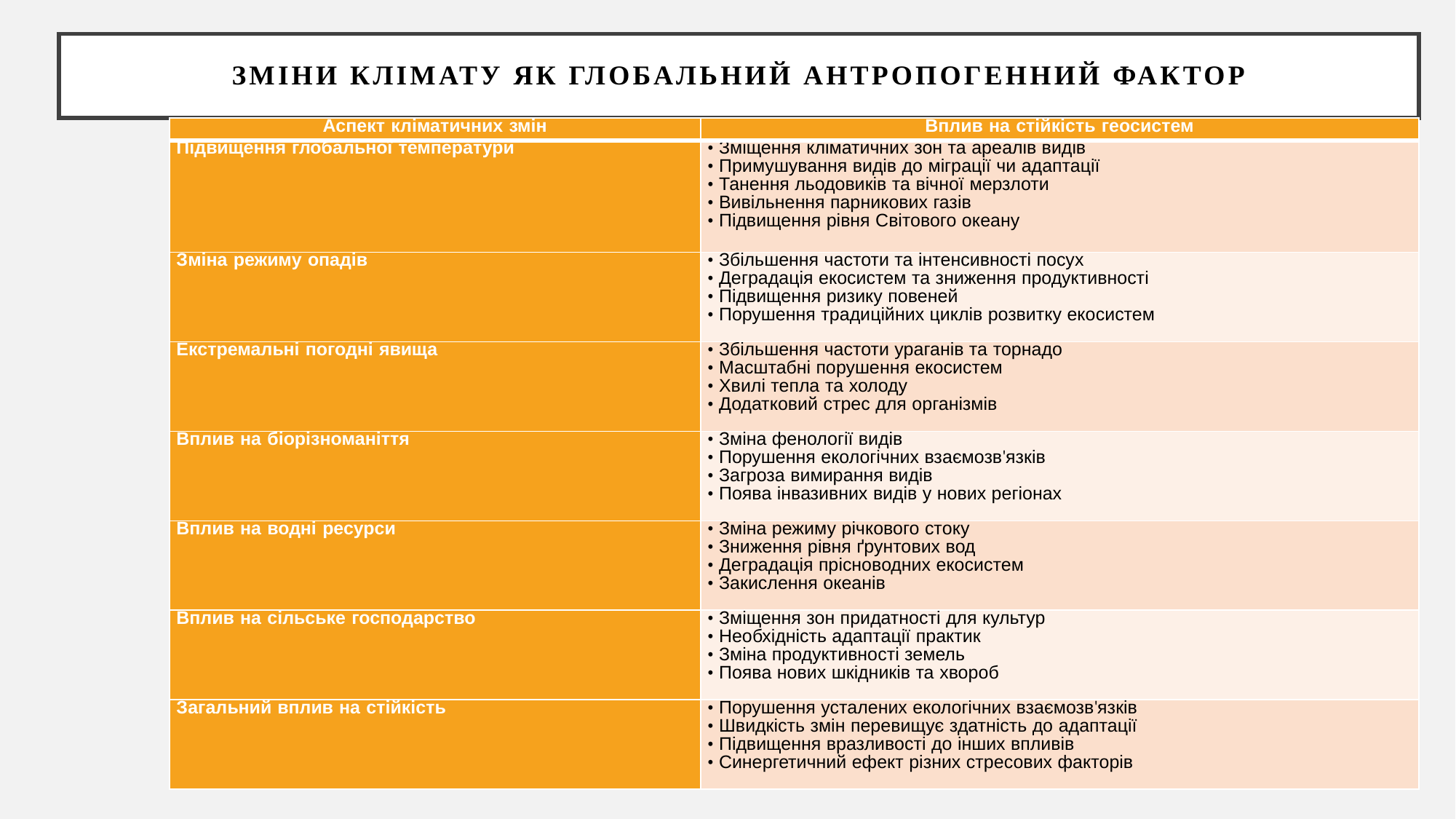

# ЗМІНИ КЛІМАТУ ЯК ГЛОБАЛЬНИЙ АНТРОПОГЕННИЙ ФАКТОР
| Аспект кліматичних змін | Вплив на стійкість геосистем |
| --- | --- |
| Підвищення глобальної температури | • Зміщення кліматичних зон та ареалів видів • Примушування видів до міграції чи адаптації • Танення льодовиків та вічної мерзлоти • Вивільнення парникових газів • Підвищення рівня Світового океану |
| Зміна режиму опадів | • Збільшення частоти та інтенсивності посух • Деградація екосистем та зниження продуктивності • Підвищення ризику повеней • Порушення традиційних циклів розвитку екосистем |
| Екстремальні погодні явища | • Збільшення частоти ураганів та торнадо • Масштабні порушення екосистем • Хвилі тепла та холоду • Додатковий стрес для організмів |
| Вплив на біорізноманіття | • Зміна фенології видів • Порушення екологічних взаємозв'язків • Загроза вимирання видів • Поява інвазивних видів у нових регіонах |
| Вплив на водні ресурси | • Зміна режиму річкового стоку • Зниження рівня ґрунтових вод • Деградація прісноводних екосистем • Закислення океанів |
| Вплив на сільське господарство | • Зміщення зон придатності для культур • Необхідність адаптації практик • Зміна продуктивності земель • Поява нових шкідників та хвороб |
| Загальний вплив на стійкість | • Порушення усталених екологічних взаємозв'язків • Швидкість змін перевищує здатність до адаптації • Підвищення вразливості до інших впливів • Синергетичний ефект різних стресових факторів |